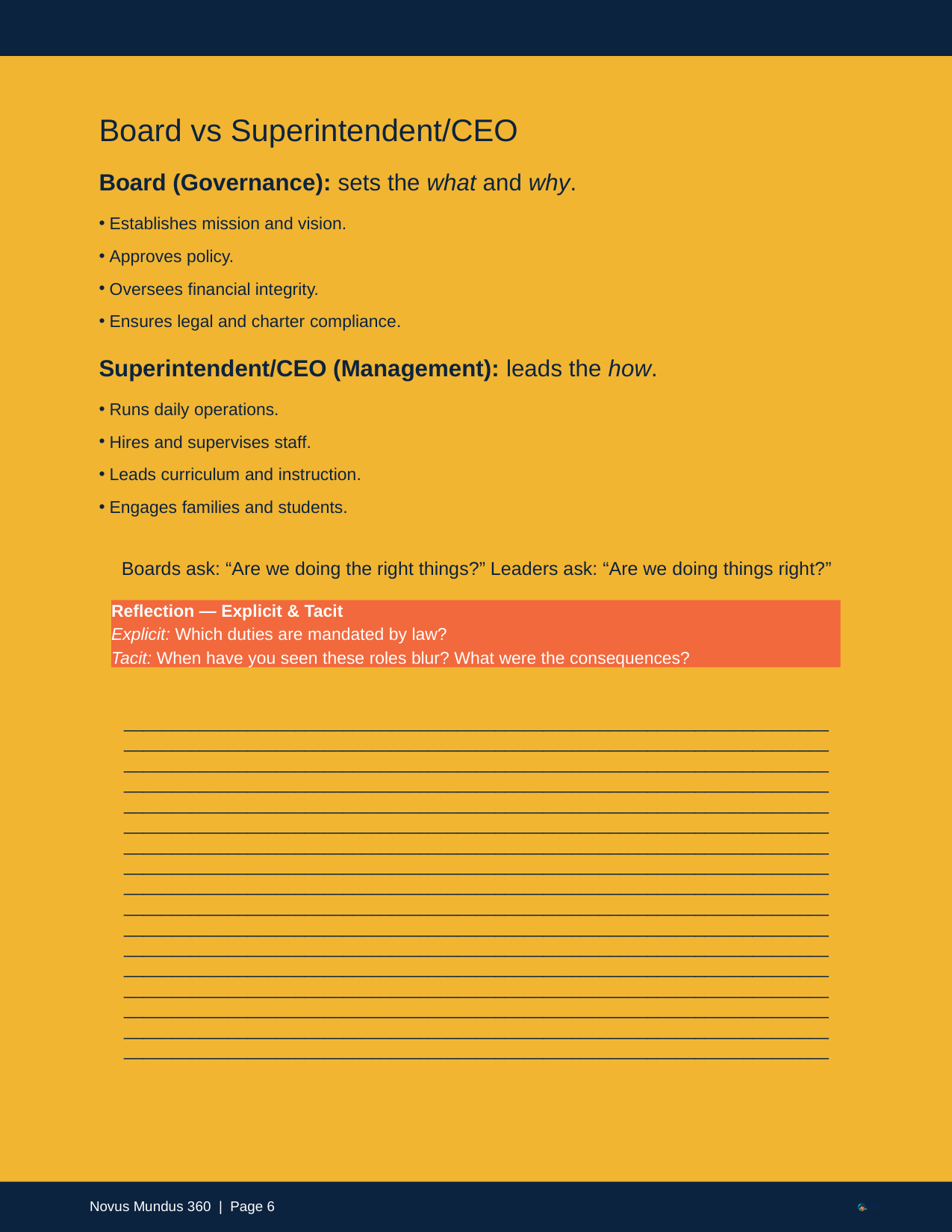

Board vs Superintendent/CEO
Board (Governance): sets the what and why.
Establishes mission and vision.
Approves policy.
Oversees financial integrity.
Ensures legal and charter compliance.

Superintendent/CEO (Management): leads the how.
Runs daily operations.
Hires and supervises staff.
Leads curriculum and instruction.
Engages families and students.
Boards ask: “Are we doing the right things?” Leaders ask: “Are we doing things right?”
Reflection — Explicit & Tacit
Explicit: Which duties are mandated by law?
Tacit: When have you seen these roles blur? What were the consequences?
__________________________________________________________________________________________________________________________________________________________________________________________________________________________________________________________________________________________________________________________________________________________________________________________________________________________________________________________________________________________________________________________________________________________________________________________________________________________________________________________________________________________________________________________________________________________________________________________________________________________________________________________________________________________________________________________________________________________________________________________________________________________________________________________________________________________________________________________________________________________________________________________________________________________________________________________________________________________________________
Novus Mundus 360  |  Page 6